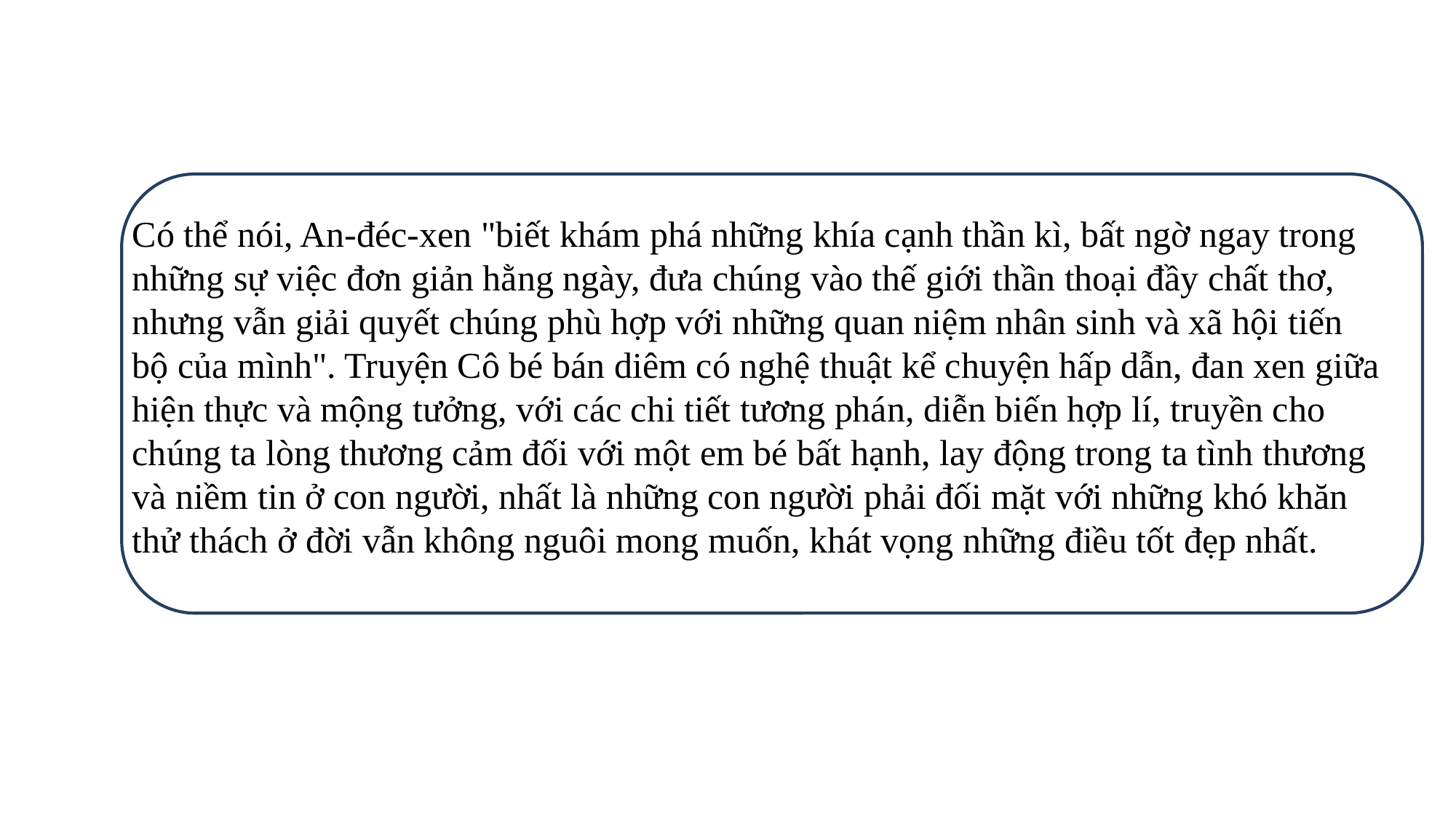

Có thể nói, An-đéc-xen "biết khám phá những khía cạnh thần kì, bất ngờ ngay trong những sự việc đơn giản hằng ngày, đưa chúng vào thế giới thần thoại đầy chất thơ, nhưng vẫn giải quyết chúng phù hợp với những quan niệm nhân sinh và xã hội tiến bộ của mình". Truyện Cô bé bán diêm có nghệ thuật kể chuyện hấp dẫn, đan xen giữa hiện thực và mộng tưởng, với các chi tiết tương phán, diễn biến hợp lí, truyền cho chúng ta lòng thương cảm đối với một em bé bất hạnh, lay động trong ta tình thương và niềm tin ở con người, nhất là những con người phải đối mặt với những khó khăn thử thách ở đời vẫn không nguôi mong muốn, khát vọng những điều tốt đẹp nhất.